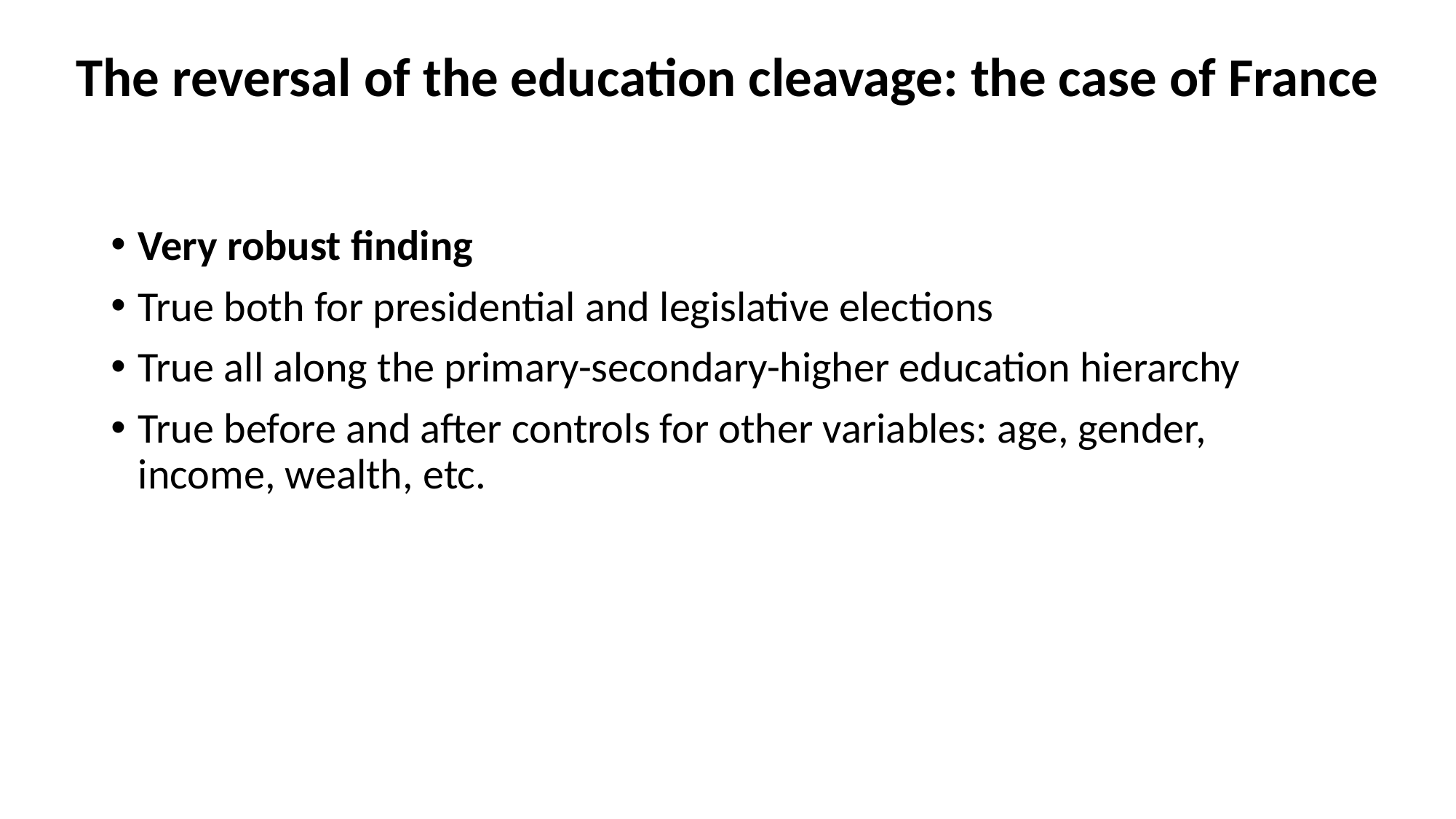

# The reversal of the education cleavage: the case of France
Very robust finding
True both for presidential and legislative elections
True all along the primary-secondary-higher education hierarchy
True before and after controls for other variables: age, gender, income, wealth, etc.